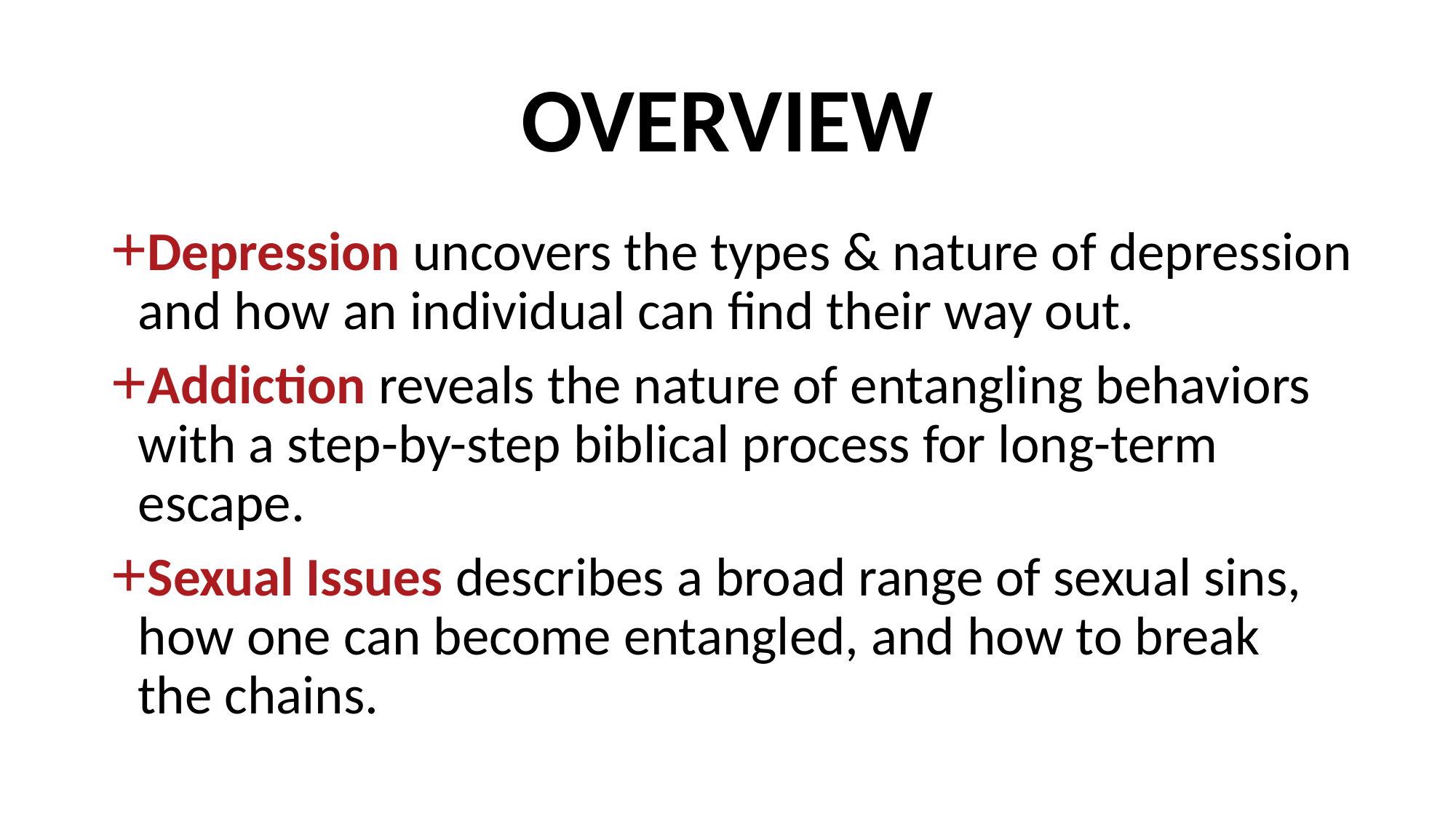

# OVERVIEW
Depression uncovers the types & nature of depression and how an individual can find their way out.
Addiction reveals the nature of entangling behaviors with a step-by-step biblical process for long-term escape.
Sexual Issues describes a broad range of sexual sins, how one can become entangled, and how to break
the chains.